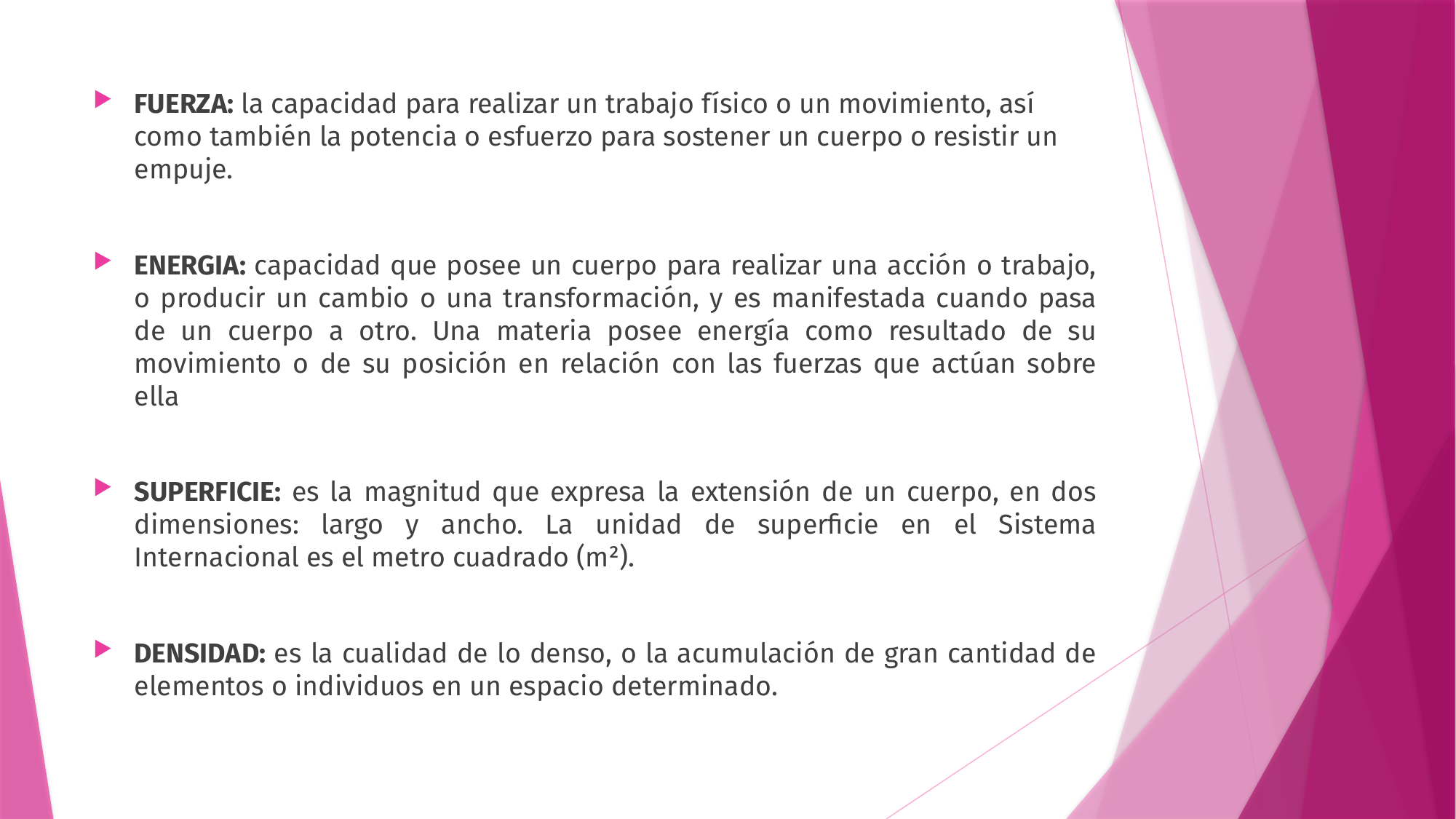

FUERZA: la capacidad para realizar un trabajo físico o un movimiento, así como también la potencia o esfuerzo para sostener un cuerpo o resistir un empuje.

ENERGIA: capacidad que posee un cuerpo para realizar una acción o trabajo, o producir un cambio o una transformación, y es manifestada cuando pasa de un cuerpo a otro. Una materia posee energía como resultado de su movimiento o de su posición en relación con las fuerzas que actúan sobre ella

SUPERFICIE: es la magnitud que expresa la extensión de un cuerpo, en dos dimensiones: largo y ancho. La unidad de superficie en el Sistema Internacional es el metro cuadrado (m²).

DENSIDAD: es la cualidad de lo denso, o la acumulación de gran cantidad de elementos o individuos en un espacio determinado.